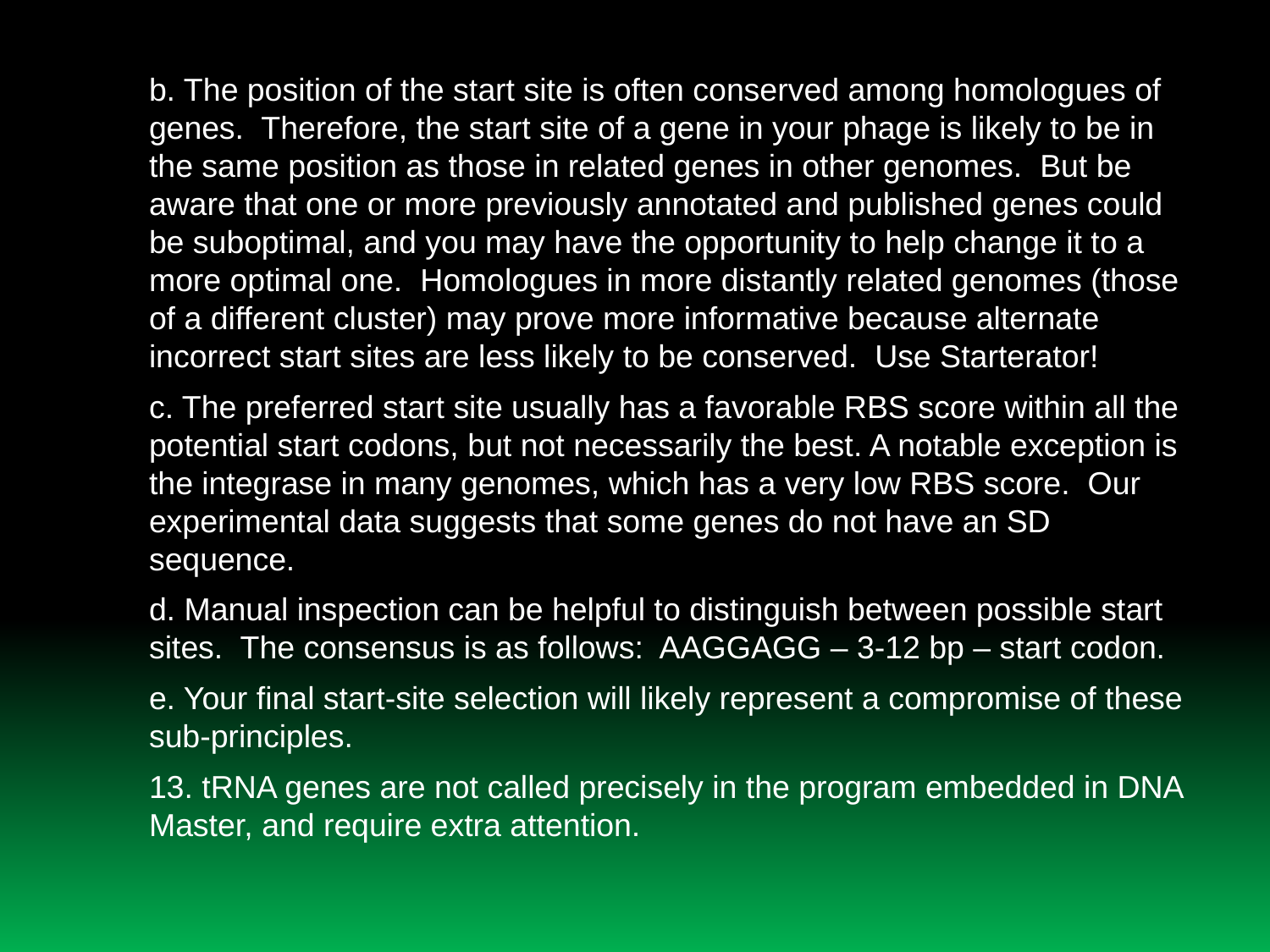

b. The position of the start site is often conserved among homologues of genes.  Therefore, the start site of a gene in your phage is likely to be in the same position as those in related genes in other genomes.  But be aware that one or more previously annotated and published genes could be suboptimal, and you may have the opportunity to help change it to a more optimal one.  Homologues in more distantly related genomes (those of a different cluster) may prove more informative because alternate incorrect start sites are less likely to be conserved.  Use Starterator!
c. The preferred start site usually has a favorable RBS score within all the potential start codons, but not necessarily the best. A notable exception is the integrase in many genomes, which has a very low RBS score.  Our experimental data suggests that some genes do not have an SD sequence.
d. Manual inspection can be helpful to distinguish between possible start sites.  The consensus is as follows:  AAGGAGG – 3-12 bp – start codon.
e. Your final start-site selection will likely represent a compromise of these sub-principles.
13. tRNA genes are not called precisely in the program embedded in DNA Master, and require extra attention.